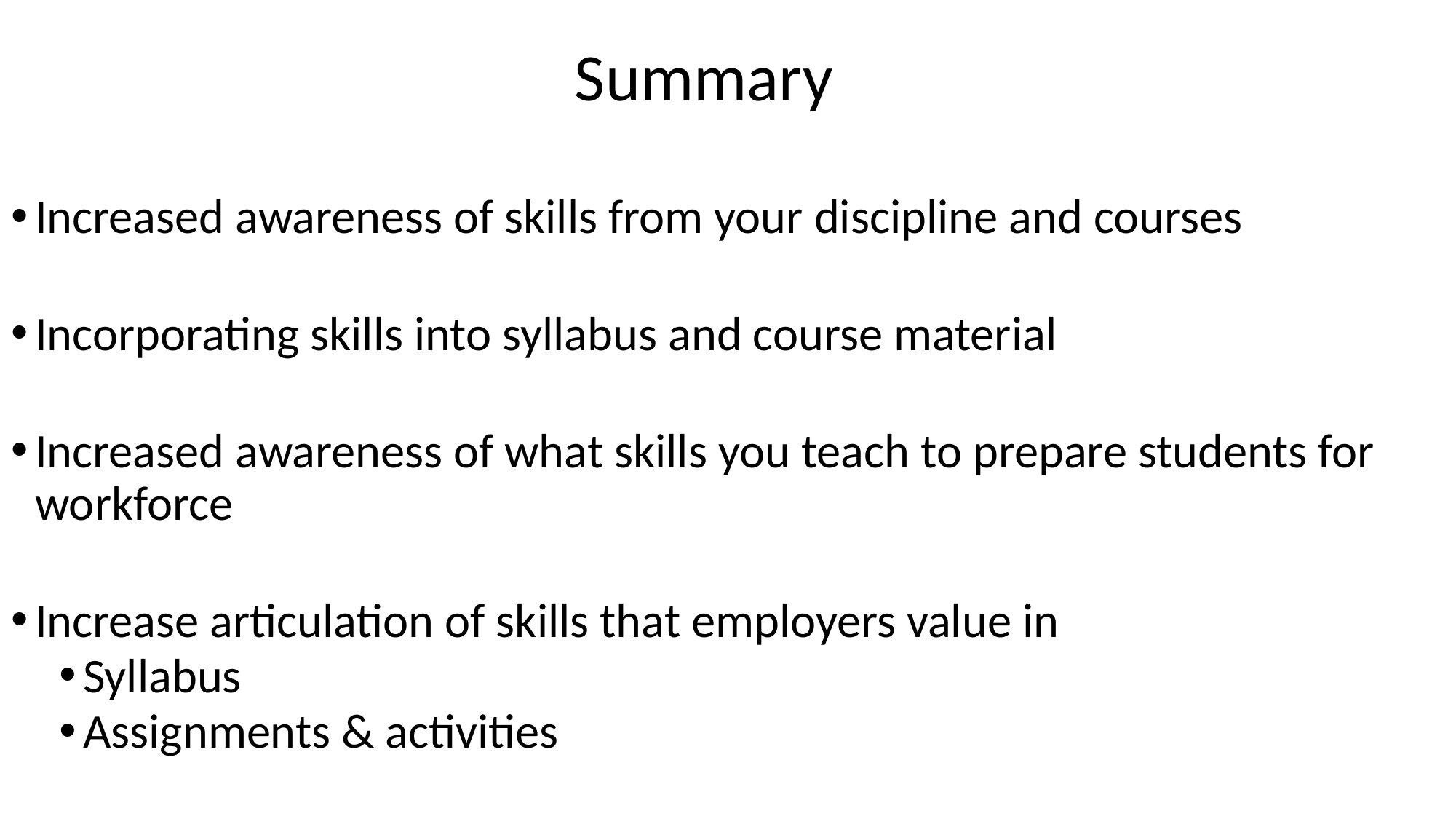

# Summary
Increased awareness of skills from your discipline and courses

Incorporating skills into syllabus and course material

Increased awareness of what skills you teach to prepare students for workforce

Increase articulation of skills that employers value in
Syllabus
Assignments & activities